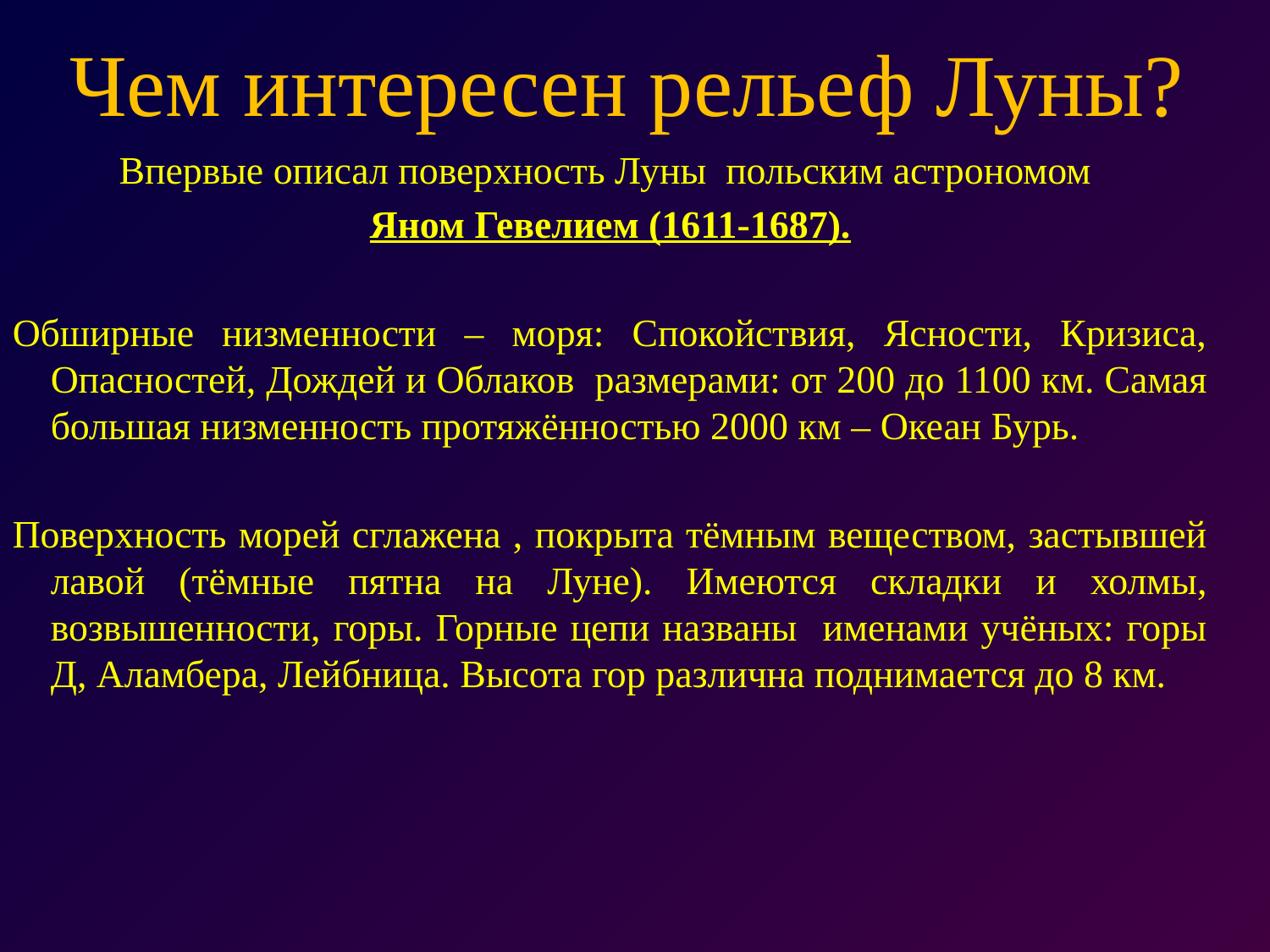

# Чем интересен рельеф Луны?
Впервые описал поверхность Луны  польским астрономом
Яном Гевелием (1611-1687).

Обширные низменности – моря: Спокойствия, Ясности, Кризиса, Опасностей, Дождей и Облаков  размерами: от 200 до 1100 км. Самая большая низменность протяжённостью 2000 км – Океан Бурь.

Поверхность морей сглажена , покрыта тёмным веществом, застывшей лавой (тёмные пятна на Луне). Имеются складки и холмы, возвышенности, горы. Горные цепи названы  именами учёных: горы Д, Аламбера, Лейбница. Высота гор различна поднимается до 8 км.